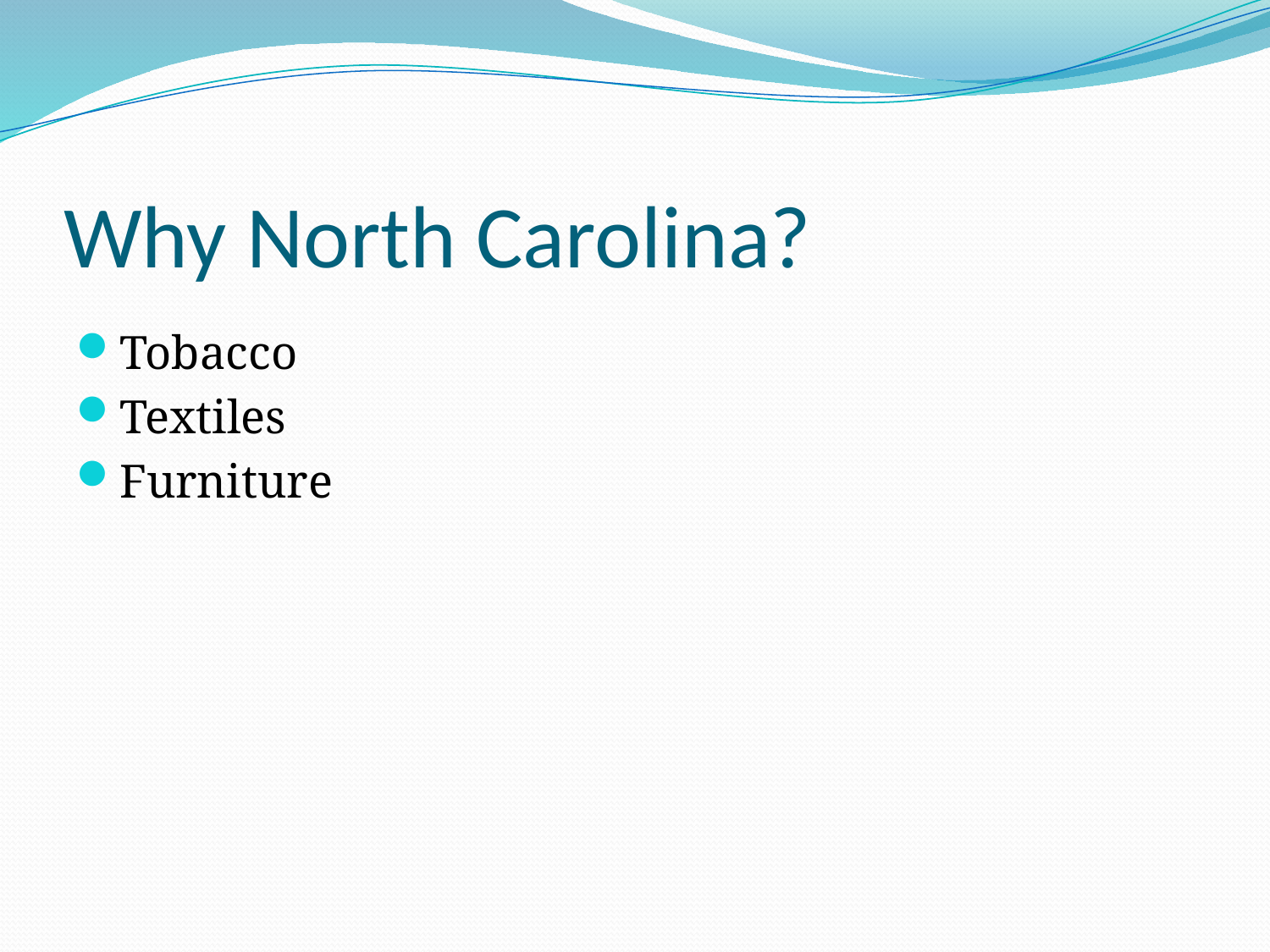

# Why North Carolina?
Tobacco
Textiles
Furniture